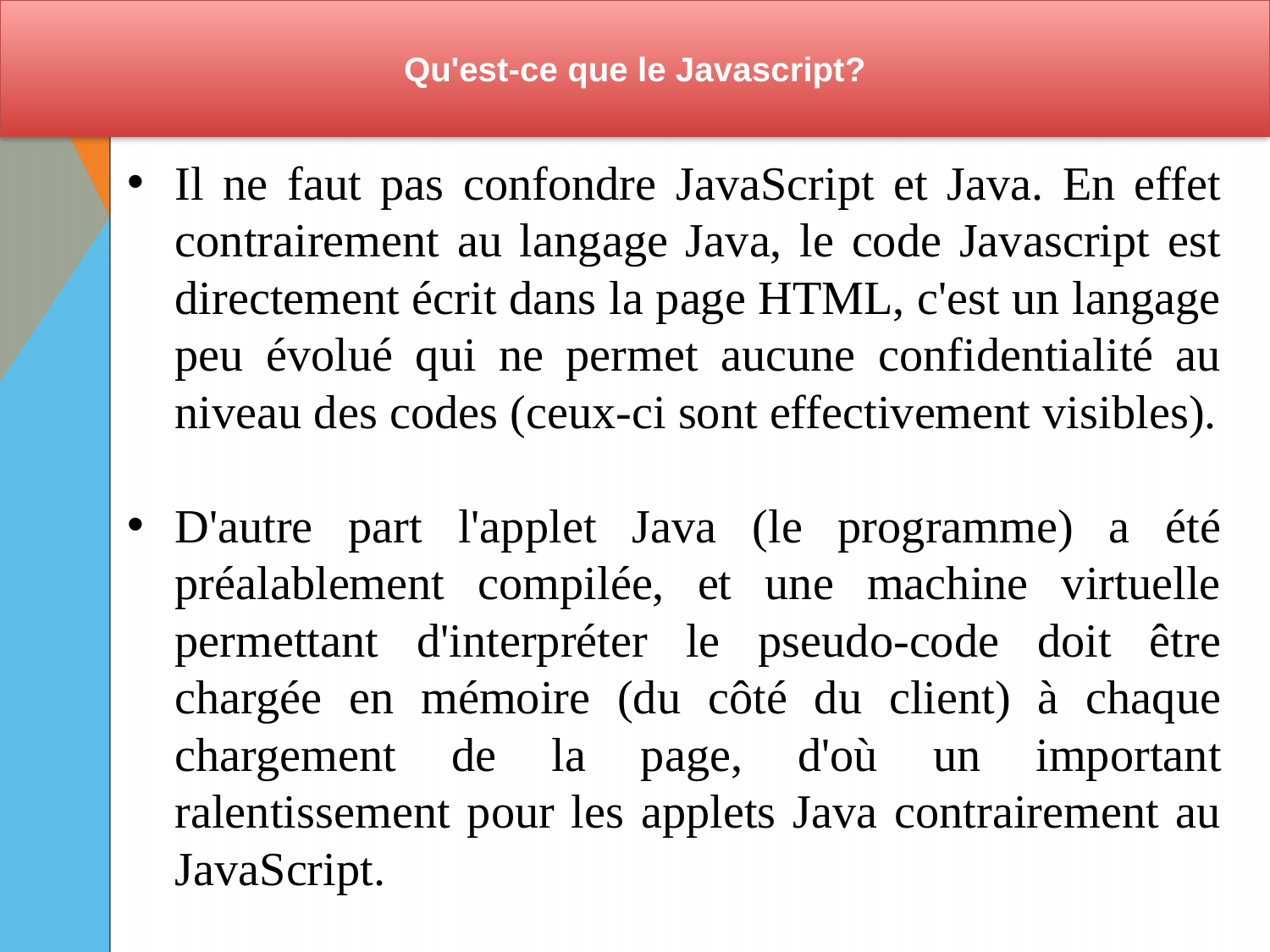

# Qu'est-ce que le Javascript?
Il ne faut pas confondre JavaScript et Java. En effet contrairement au langage Java, le code Javascript est directement écrit dans la page HTML, c'est un langage peu évolué qui ne permet aucune confidentialité au niveau des codes (ceux-ci sont effectivement visibles).

D'autre part l'applet Java (le programme) a été préalablement compilée, et une machine virtuelle permettant d'interpréter le pseudo-code doit être chargée en mémoire (du côté du client) à chaque chargement de la page, d'où un important ralentissement pour les applets Java contrairement au JavaScript.